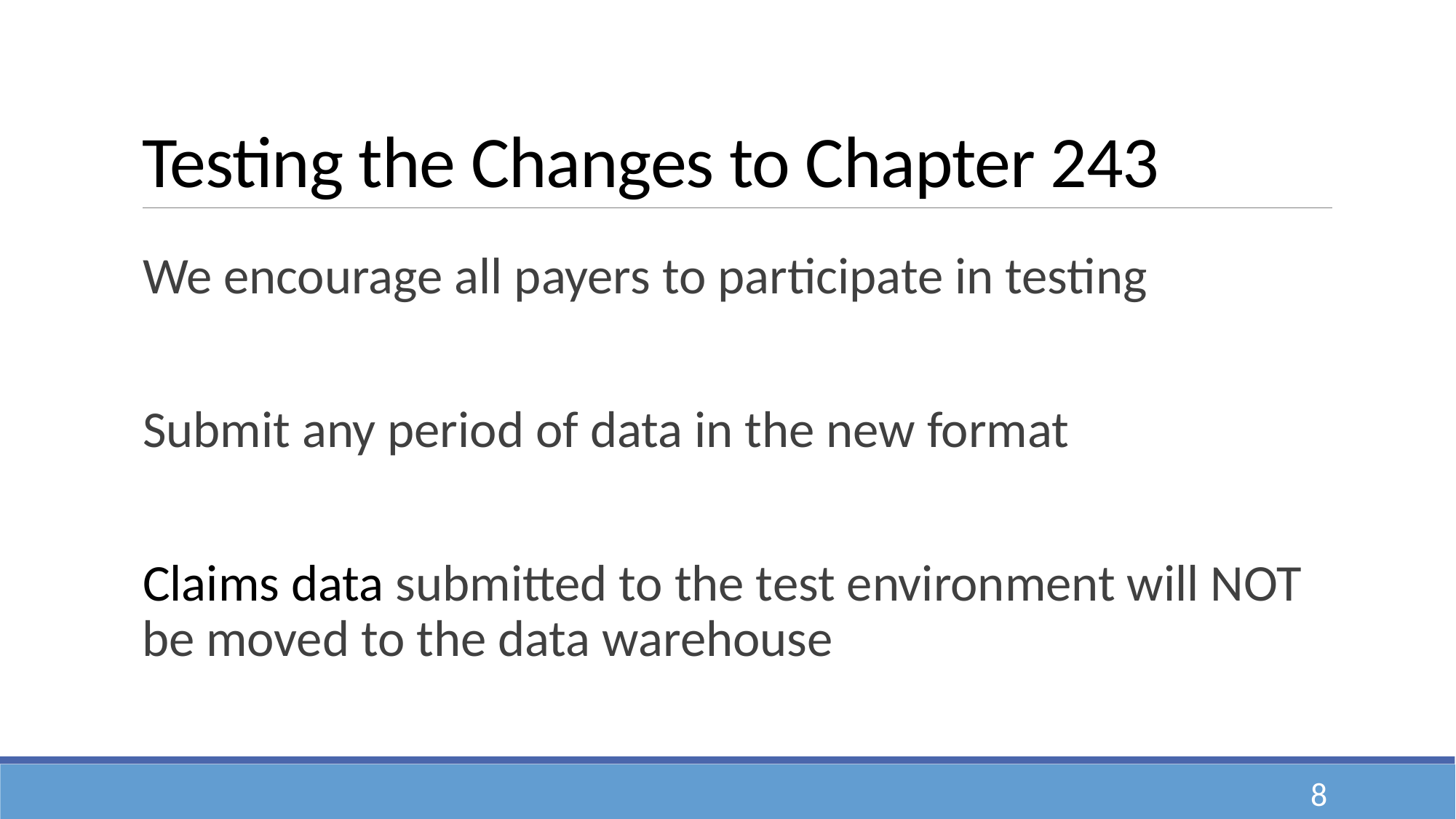

# Testing the Changes to Chapter 243
We encourage all payers to participate in testing

Submit any period of data in the new format

Claims data submitted to the test environment will NOT be moved to the data warehouse

8